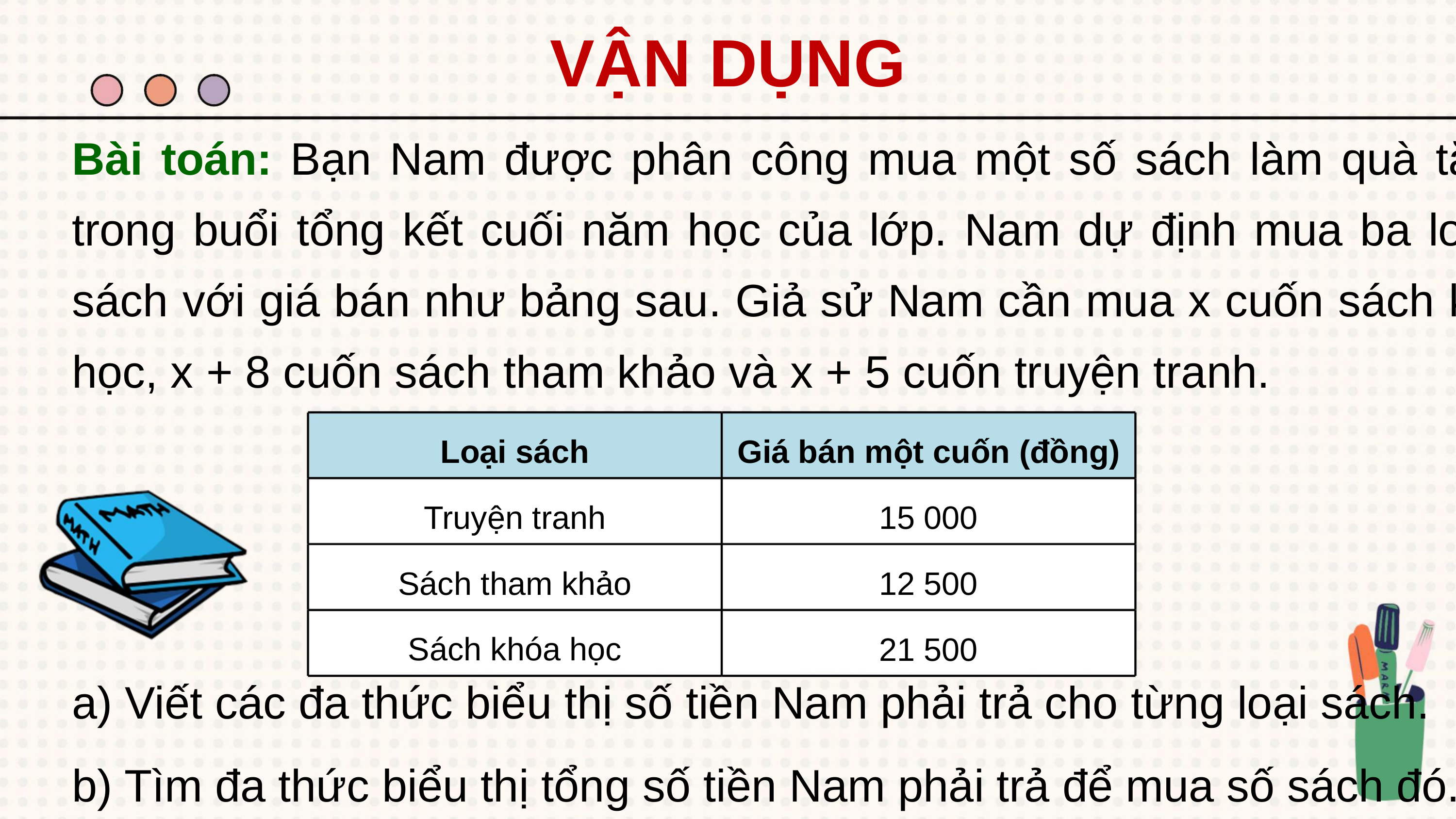

VẬN DỤNG
Bài toán: Bạn Nam được phân công mua một số sách làm quà tặng
trong buổi tổng kết cuối năm học của lớp. Nam dự định mua ba loại
sách với giá bán như bảng sau. Giả sử Nam cần mua x cuốn sách khoa
học, x + 8 cuốn sách tham khảo và x + 5 cuốn truyện tranh.
Loại sách
Truyện tranh
Giá bán một cuốn (đồng)
15 000
12 500
21 500
Sách tham khảo
Sách khóa học
a) Viết các đa thức biểu thị số tiền Nam phải trả cho từng loại sách.
b) Tìm đa thức biểu thị tổng số tiền Nam phải trả để mua số sách đó.